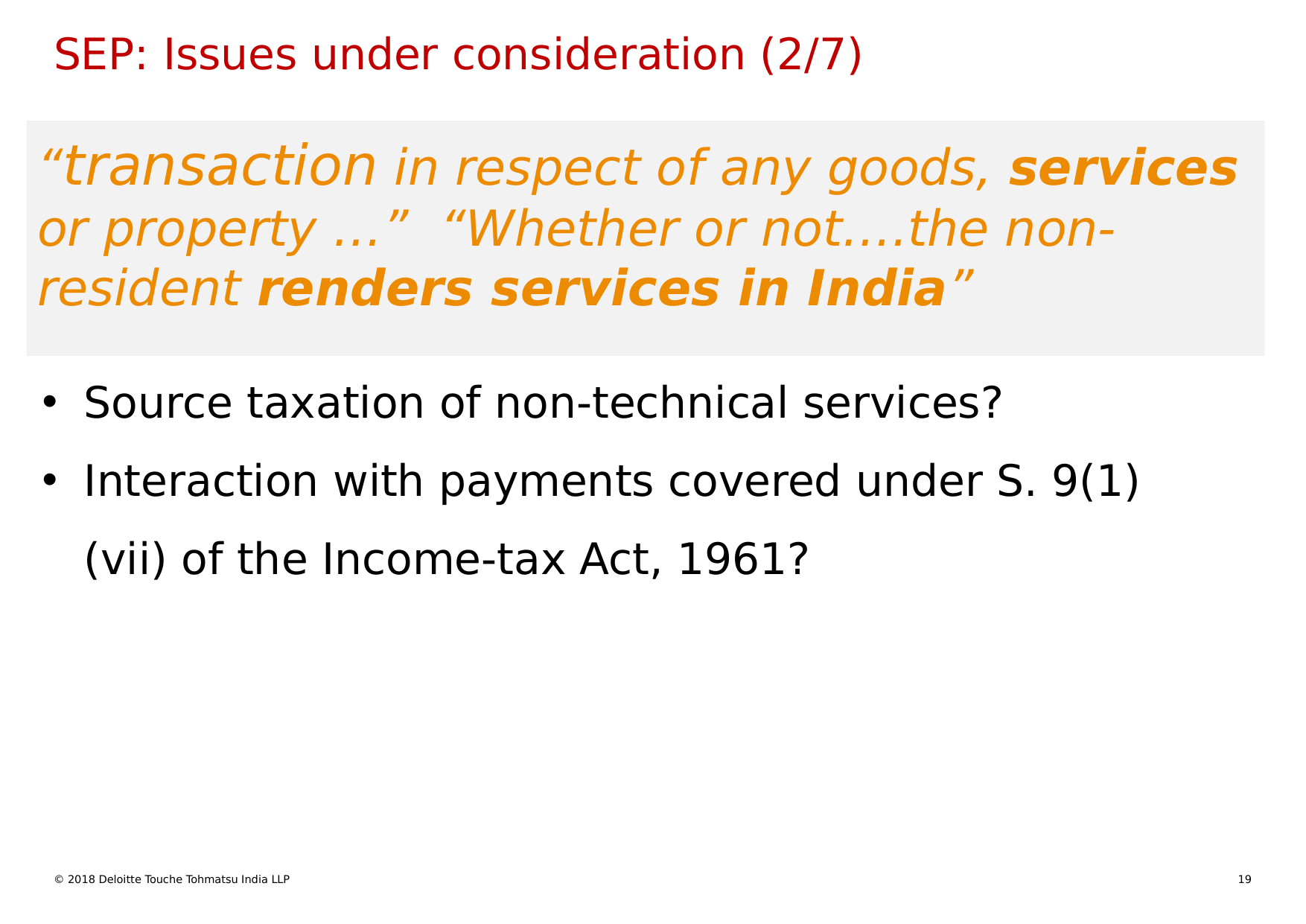

# SEP: Issues under consideration (2/7)
“transaction in respect of any goods, services or property …”  “Whether or not….the non-resident renders services in India”

Source taxation of non-technical services?
Interaction with payments covered under S. 9(1)(vii) of the Income-tax Act, 1961?